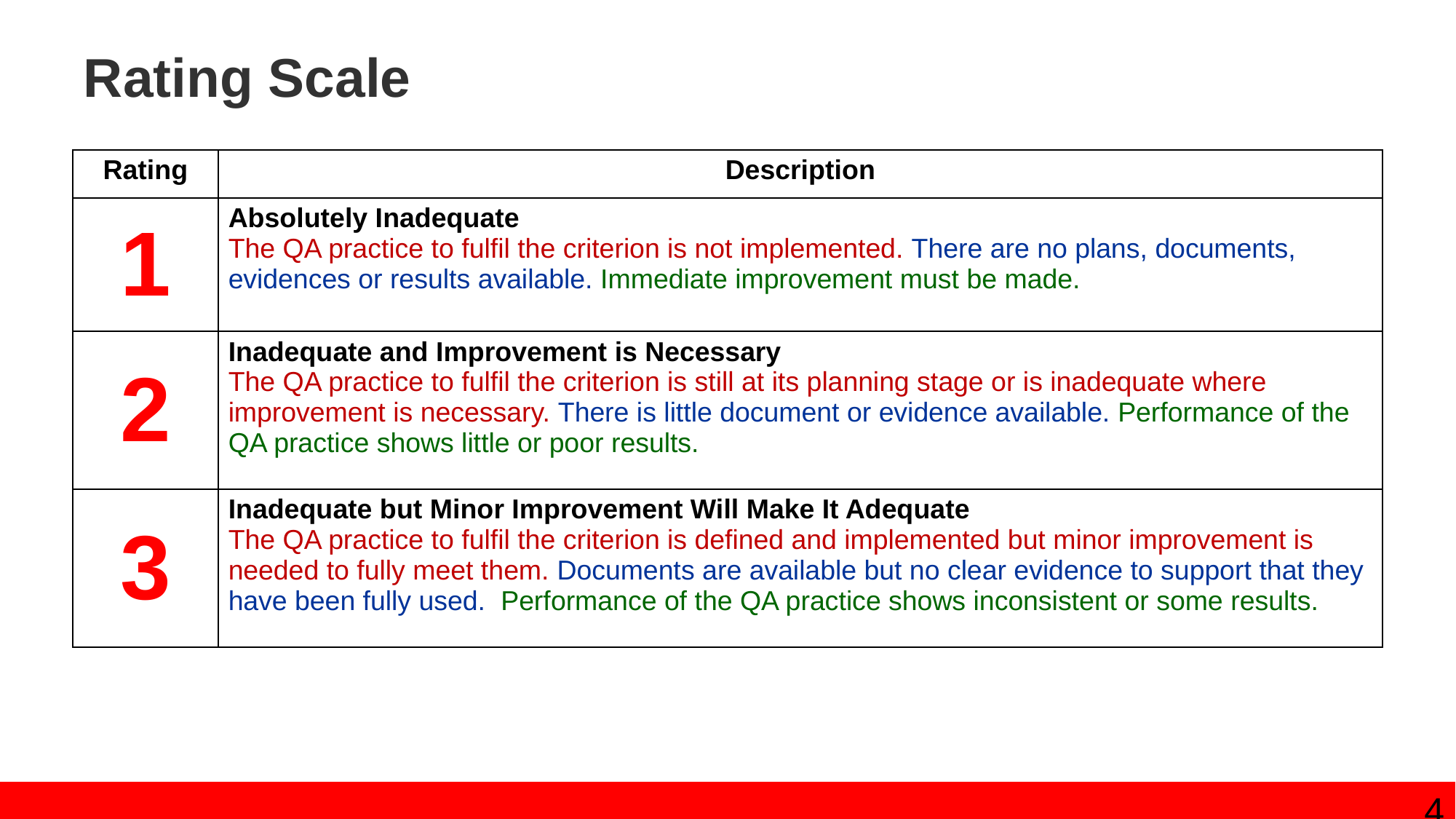

# Rating Scale
| Rating | Description |
| --- | --- |
| 1 | Absolutely Inadequate The QA practice to fulfil the criterion is not implemented. There are no plans, documents, evidences or results available. Immediate improvement must be made. |
| 2 | Inadequate and Improvement is Necessary The QA practice to fulfil the criterion is still at its planning stage or is inadequate where improvement is necessary. There is little document or evidence available. Performance of the QA practice shows little or poor results. |
| 3 | Inadequate but Minor Improvement Will Make It Adequate The QA practice to fulfil the criterion is defined and implemented but minor improvement is needed to fully meet them. Documents are available but no clear evidence to support that they have been fully used. Performance of the QA practice shows inconsistent or some results. |
4